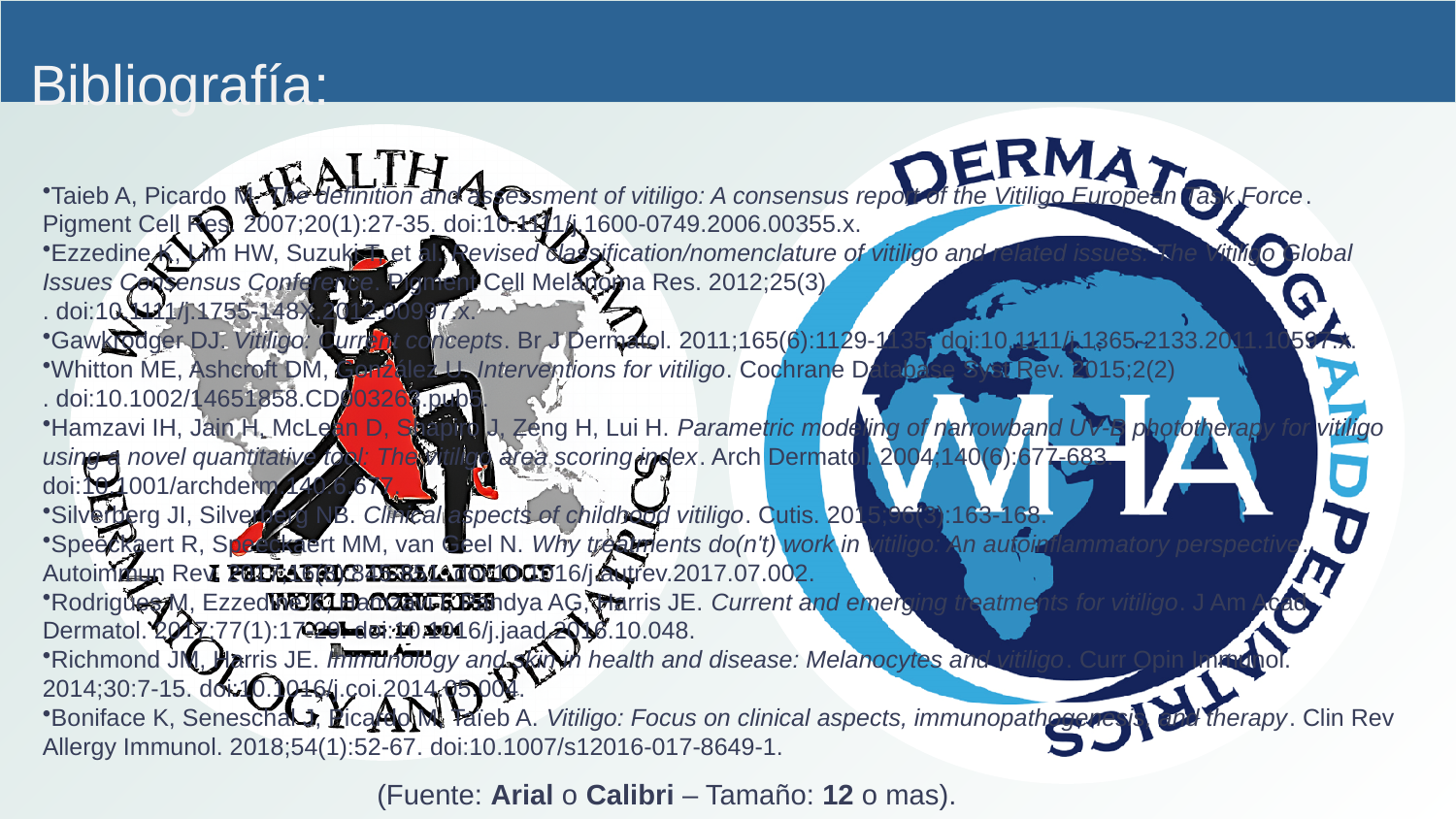

Bibliografía:
Taieb A, Picardo M. The definition and assessment of vitiligo: A consensus report of the Vitiligo European Task Force. Pigment Cell Res. 2007;20(1):27-35. doi:10.1111/j.1600-0749.2006.00355.x.
Ezzedine K, Lim HW, Suzuki T, et al. Revised classification/nomenclature of vitiligo and related issues: The Vitiligo Global Issues Consensus Conference. Pigment Cell Melanoma Res. 2012;25(3)
. doi:10.1111/j.1755-148X.2012.00997.x.
Gawkrodger DJ. Vitiligo: Current concepts. Br J Dermatol. 2011;165(6):1129-1135. doi:10.1111/j.1365-2133.2011.10597.x.
Whitton ME, Ashcroft DM, González U. Interventions for vitiligo. Cochrane Database Syst Rev. 2015;2(2)
. doi:10.1002/14651858.CD003263.pub5.
Hamzavi IH, Jain H, McLean D, Shapiro J, Zeng H, Lui H. Parametric modeling of narrowband UV-B phototherapy for vitiligo using a novel quantitative tool: The vitiligo area scoring index. Arch Dermatol. 2004;140(6):677-683. doi:10.1001/archderm.140.6.677.
Silverberg JI, Silverberg NB. Clinical aspects of childhood vitiligo. Cutis. 2015;96(3):163-168.
Speeckaert R, Speeckaert MM, van Geel N. Why treatments do(n't) work in vitiligo: An autoinflammatory perspective. Autoimmun Rev. 2017;16(8):845-851. doi:10.1016/j.autrev.2017.07.002.
Rodrigues M, Ezzedine K, Hamzavi I, Pandya AG, Harris JE. Current and emerging treatments for vitiligo. J Am Acad Dermatol. 2017;77(1):17-29. doi:10.1016/j.jaad.2016.10.048.
Richmond JM, Harris JE. Immunology and skin in health and disease: Melanocytes and vitiligo. Curr Opin Immunol. 2014;30:7-15. doi:10.1016/j.coi.2014.05.004.
Boniface K, Seneschal J, Picardo M, Taïeb A. Vitiligo: Focus on clinical aspects, immunopathogenesis, and therapy. Clin Rev Allergy Immunol. 2018;54(1):52-67. doi:10.1007/s12016-017-8649-1.
(Fuente: Arial o Calibri – Tamaño: 12 o mas).